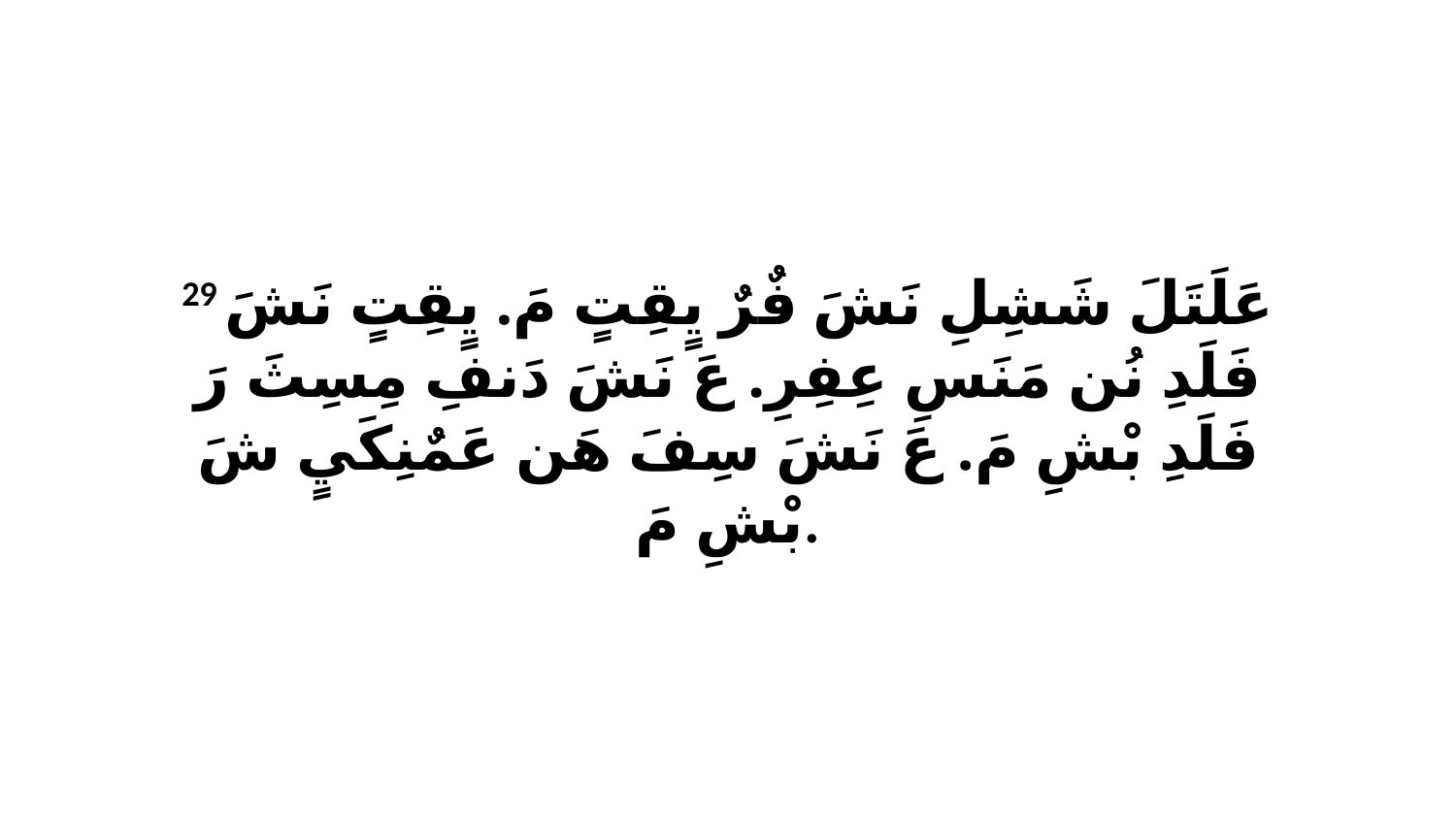

29 عَلَتَلَ شَشِلِ نَشَ فٌرٌ يٍقِتٍ مَ. يٍقِتٍ نَشَ فَلَدِ نُن مَنَسِ عِفِرِ. عَ نَشَ دَنفِ مِسِثَ رَ فَلَدِ بْشِ مَ. عَ نَشَ سِفَ هَن عَمٌنِكَيٍ شَ بْشِ مَ.